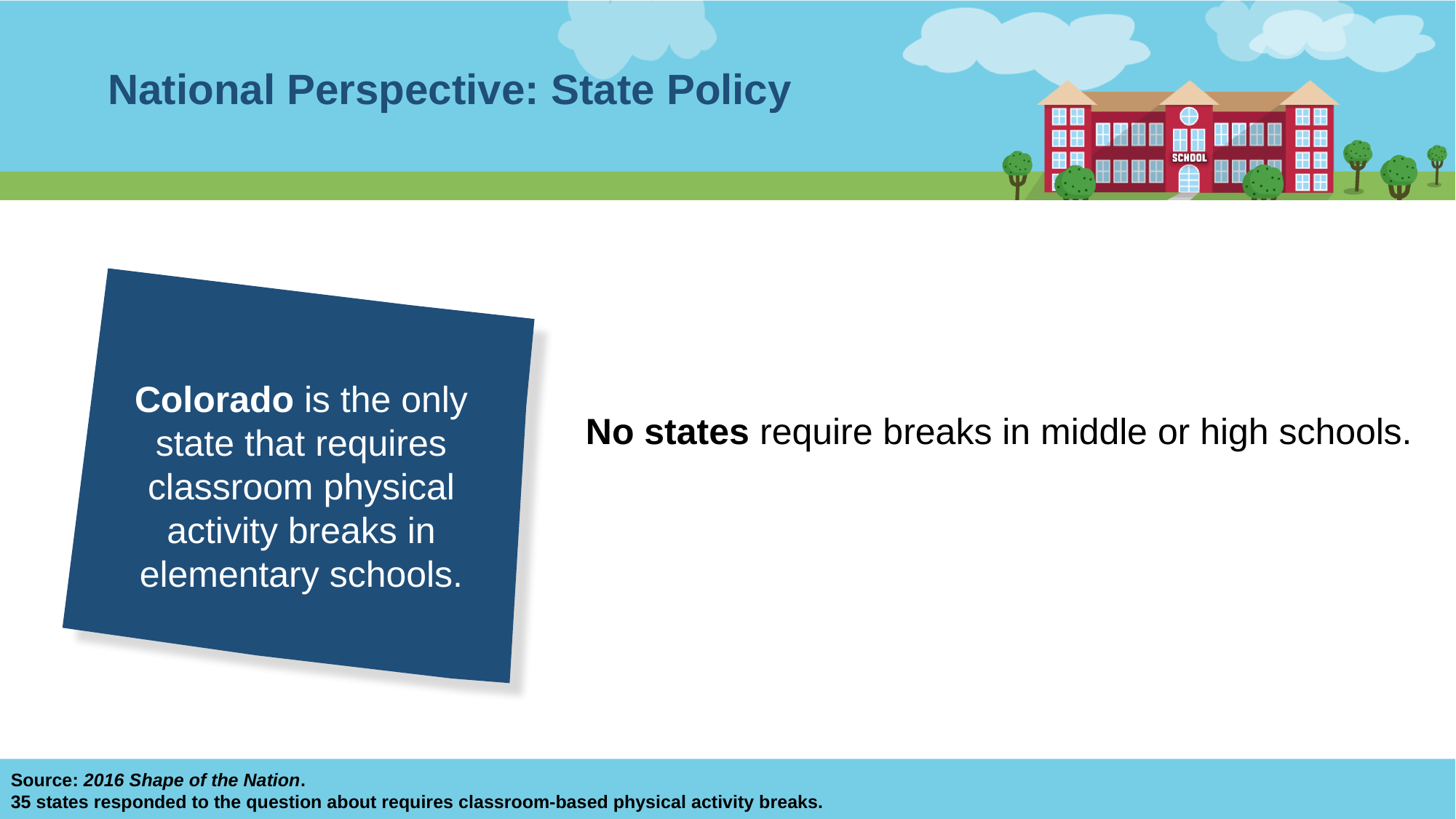

# National Perspective: State Policy

Colorado is the only state that requires classroom physical activity breaks in elementary schools.
No states require breaks in middle or high schools.
Source: 2016 Shape of the Nation.
35 states responded to the question about requires classroom-based physical activity breaks.